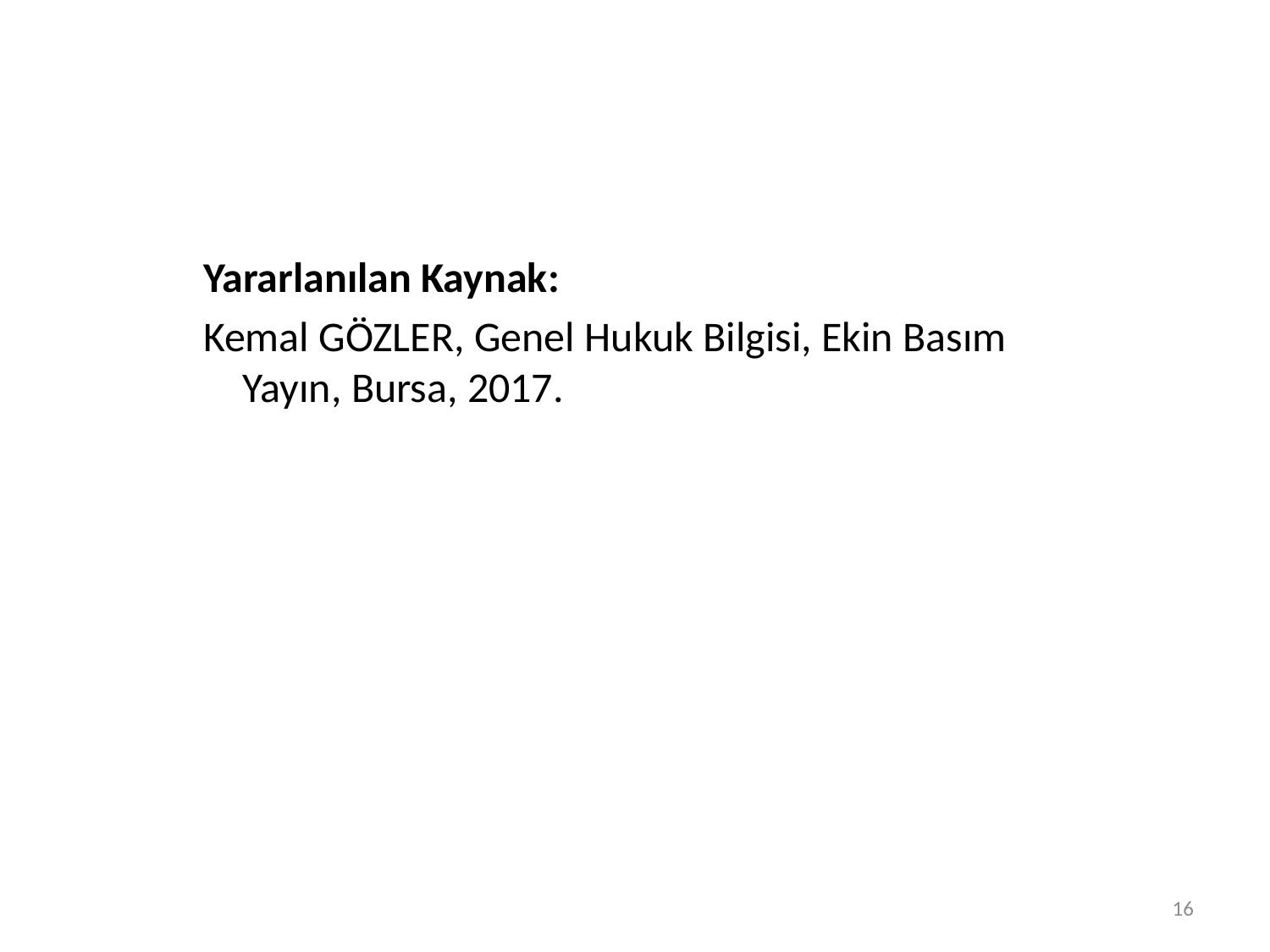

Yararlanılan Kaynak:
Kemal GÖZLER, Genel Hukuk Bilgisi, Ekin Basım Yayın, Bursa, 2017.

16